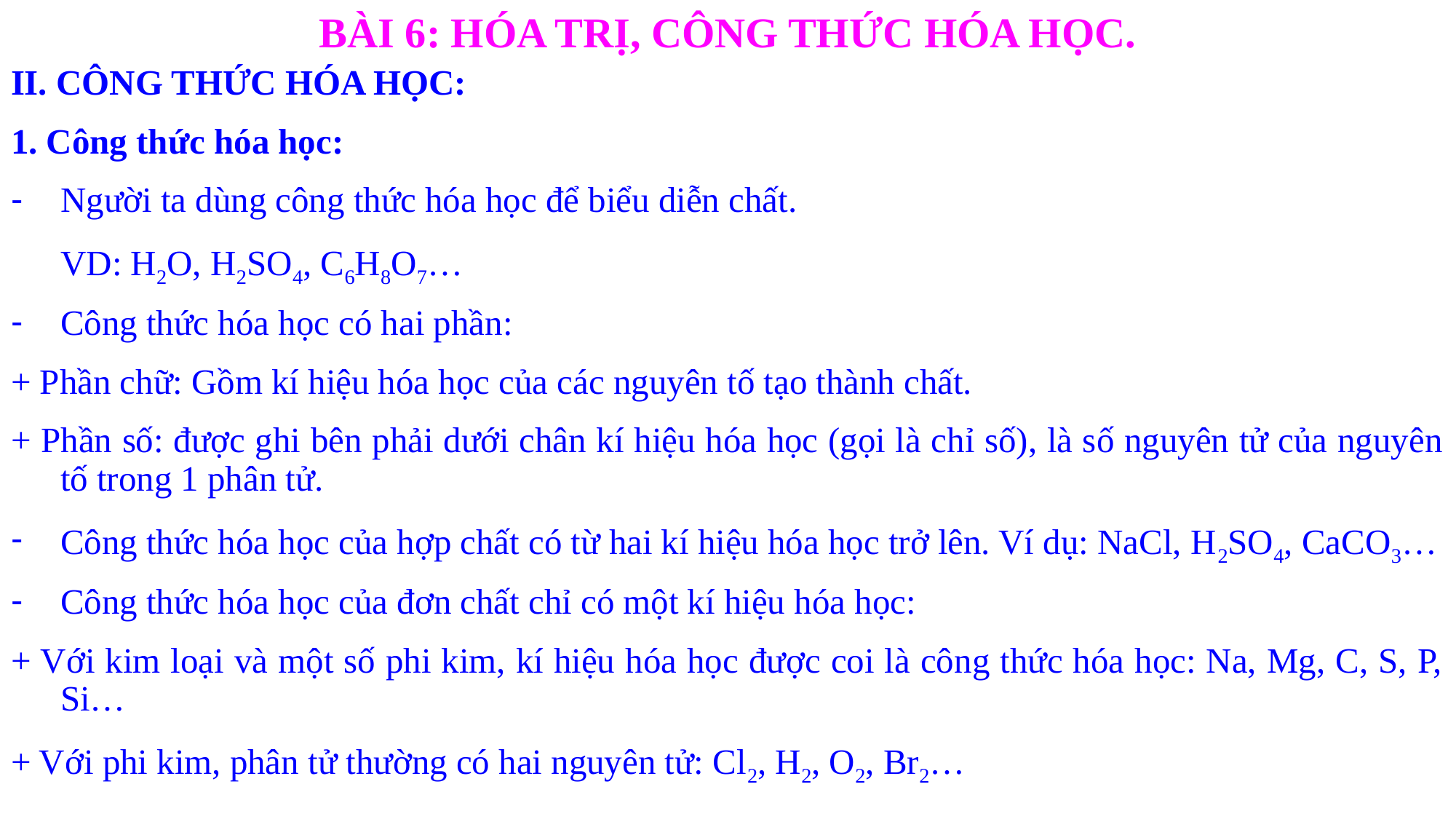

BÀI 6: HÓA TRỊ, CÔNG THỨC HÓA HỌC.
II. CÔNG THỨC HÓA HỌC:
1. Công thức hóa học:
Người ta dùng công thức hóa học để biểu diễn chất.
		VD: H2O, H2SO4, C6H8O7…
Công thức hóa học có hai phần:
+ Phần chữ: Gồm kí hiệu hóa học của các nguyên tố tạo thành chất.
+ Phần số: được ghi bên phải dưới chân kí hiệu hóa học (gọi là chỉ số), là số nguyên tử của nguyên tố trong 1 phân tử.
Công thức hóa học của hợp chất có từ hai kí hiệu hóa học trở lên. Ví dụ: NaCl, H2SO4, CaCO3…
Công thức hóa học của đơn chất chỉ có một kí hiệu hóa học:
+ Với kim loại và một số phi kim, kí hiệu hóa học được coi là công thức hóa học: Na, Mg, C, S, P, Si…
+ Với phi kim, phân tử thường có hai nguyên tử: Cl2, H2, O2, Br2…